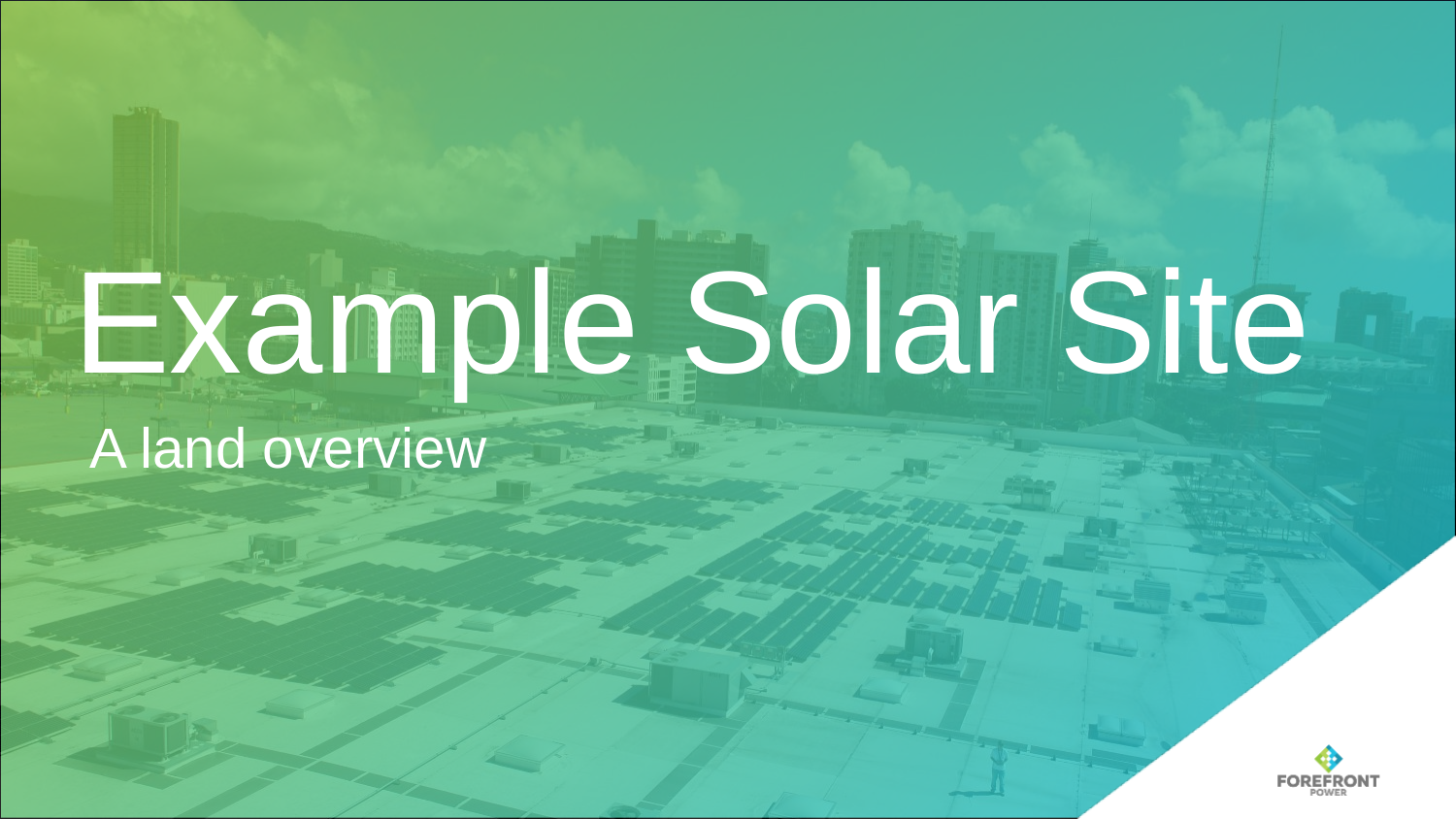

# Example Solar Site
A land overview